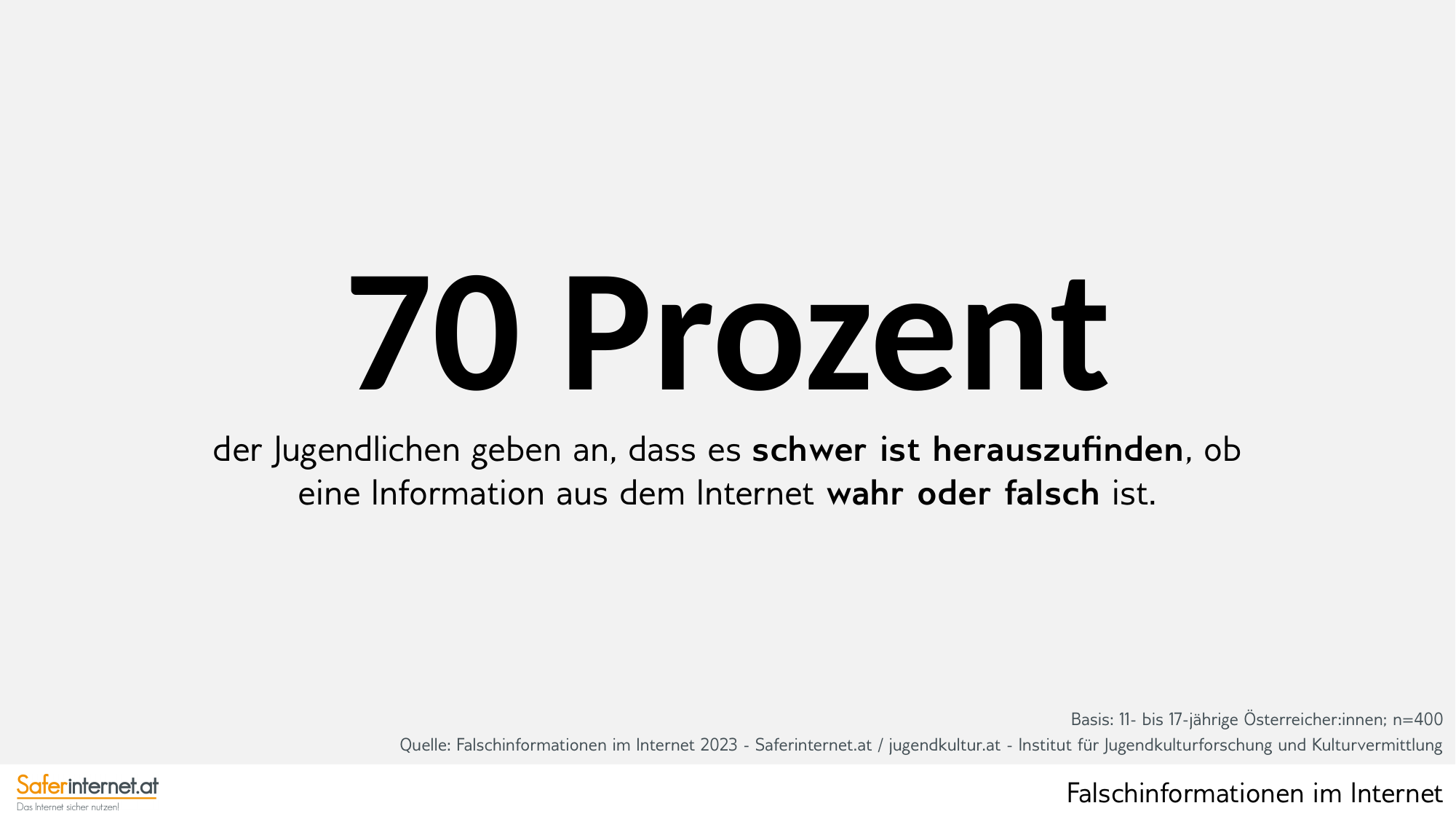

70 Prozent
der Jugendlichen geben an, dass es schwer ist herauszufinden, ob eine Information aus dem Internet wahr oder falsch ist.
Basis: 11- bis 17-jährige Österreicher:innen; n=400
Quelle: Falschinformationen im Internet 2023 - Saferinternet.at / jugendkultur.at - Institut für Jugendkulturforschung und Kulturvermittlung
Falschinformationen im Internet